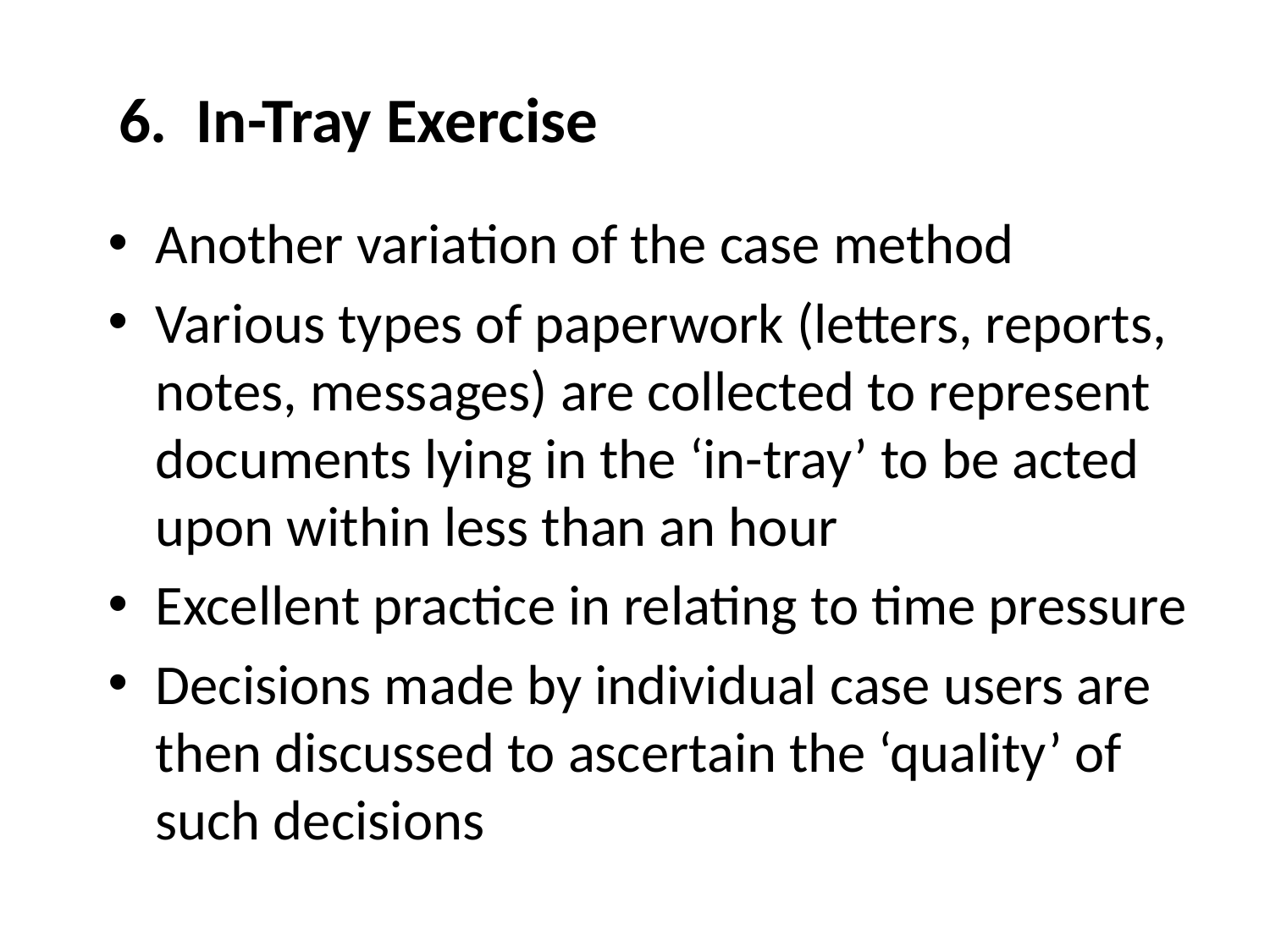

# 6.  In-Tray Exercise
Another variation of the case method
Various types of paperwork (letters, reports, notes, messages) are collected to represent documents lying in the ‘in-tray’ to be acted upon within less than an hour
Excellent practice in relating to time pressure
Decisions made by individual case users are then discussed to ascertain the ‘quality’ of such decisions